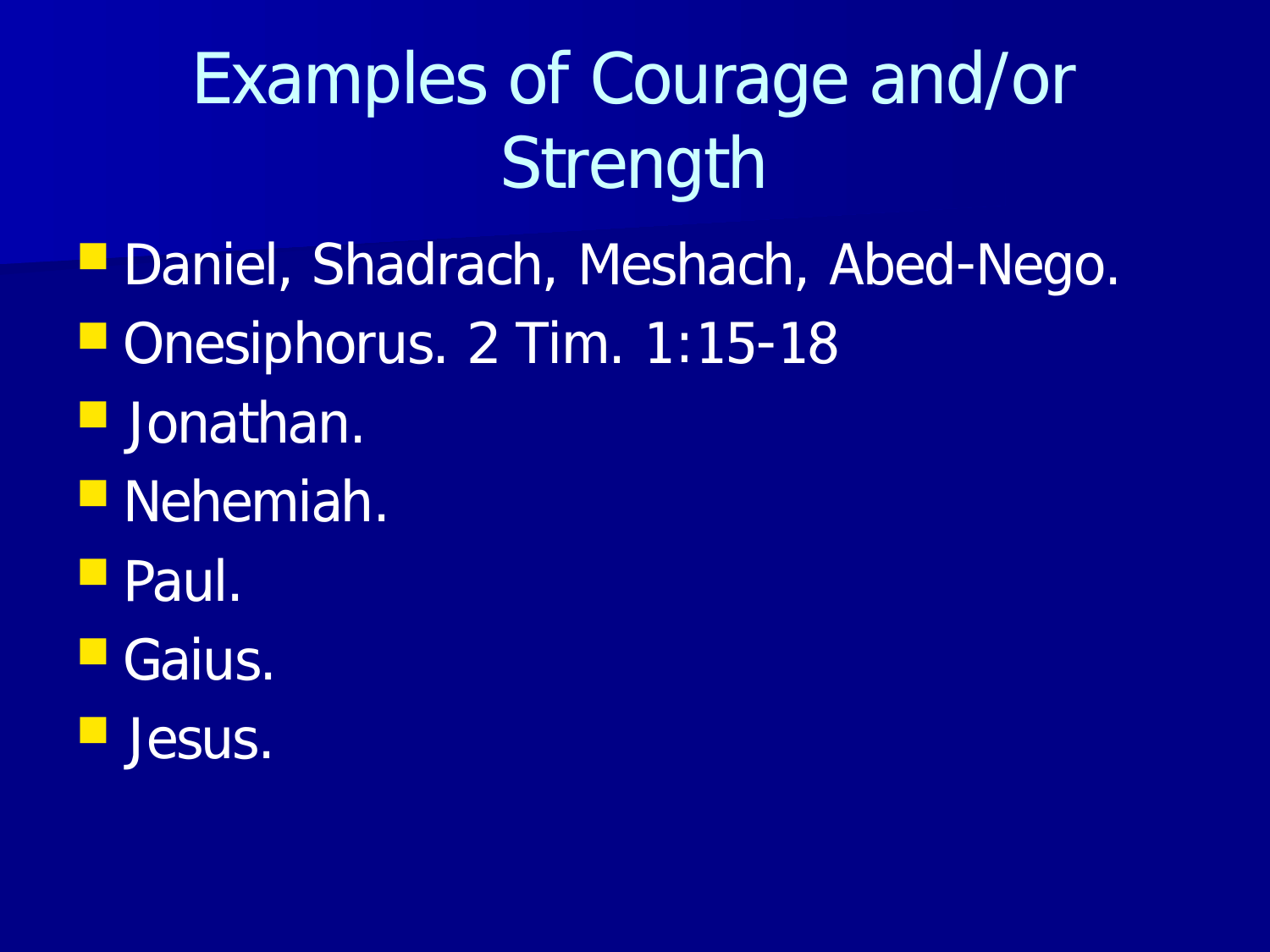

# Examples of Courage and/or Strength
Daniel, Shadrach, Meshach, Abed-Nego.
Onesiphorus. 2 Tim. 1:15-18
Jonathan.
Nehemiah.
Paul.
Gaius.
Jesus.